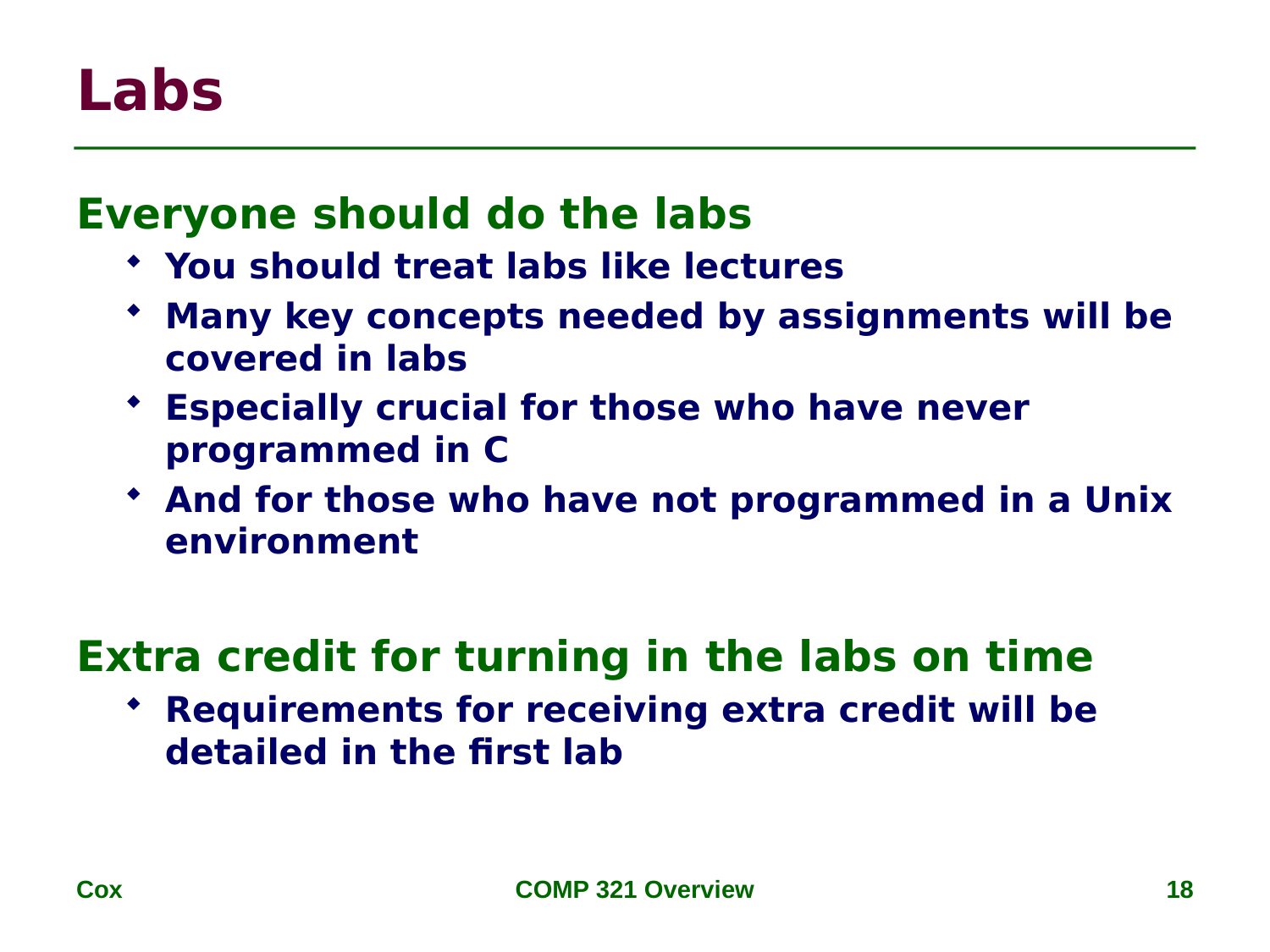

# Labs
Everyone should do the labs
You should treat labs like lectures
Many key concepts needed by assignments will be covered in labs
Especially crucial for those who have never programmed in C
And for those who have not programmed in a Unix environment

Extra credit for turning in the labs on time
Requirements for receiving extra credit will be detailed in the first lab
Cox
COMP 321 Overview
18